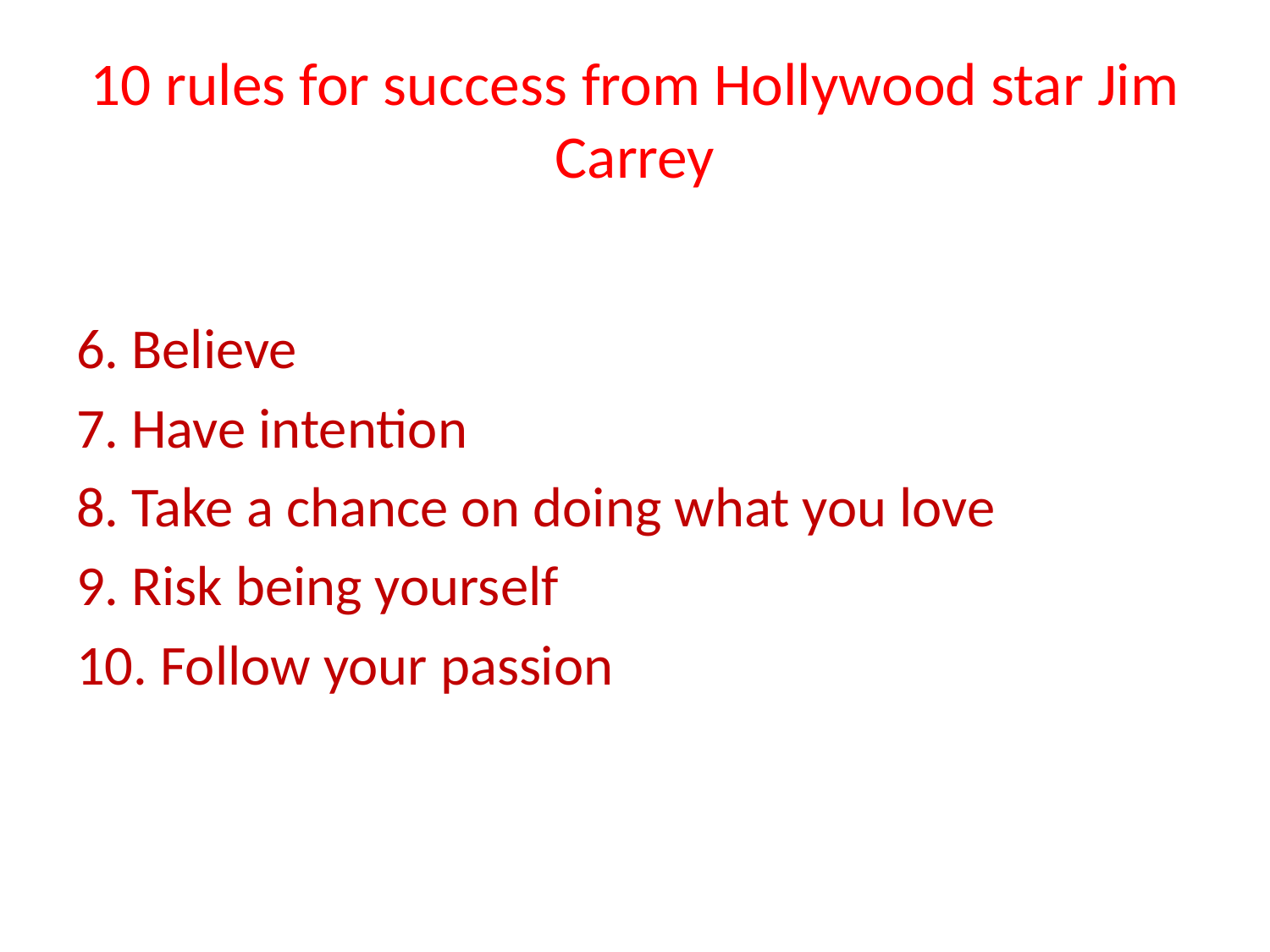

# 10 rules for success from Hollywood star Jim Carrey
6. Believe
7. Have intention
8. Take a chance on doing what you love
9. Risk being yourself
10. Follow your passion